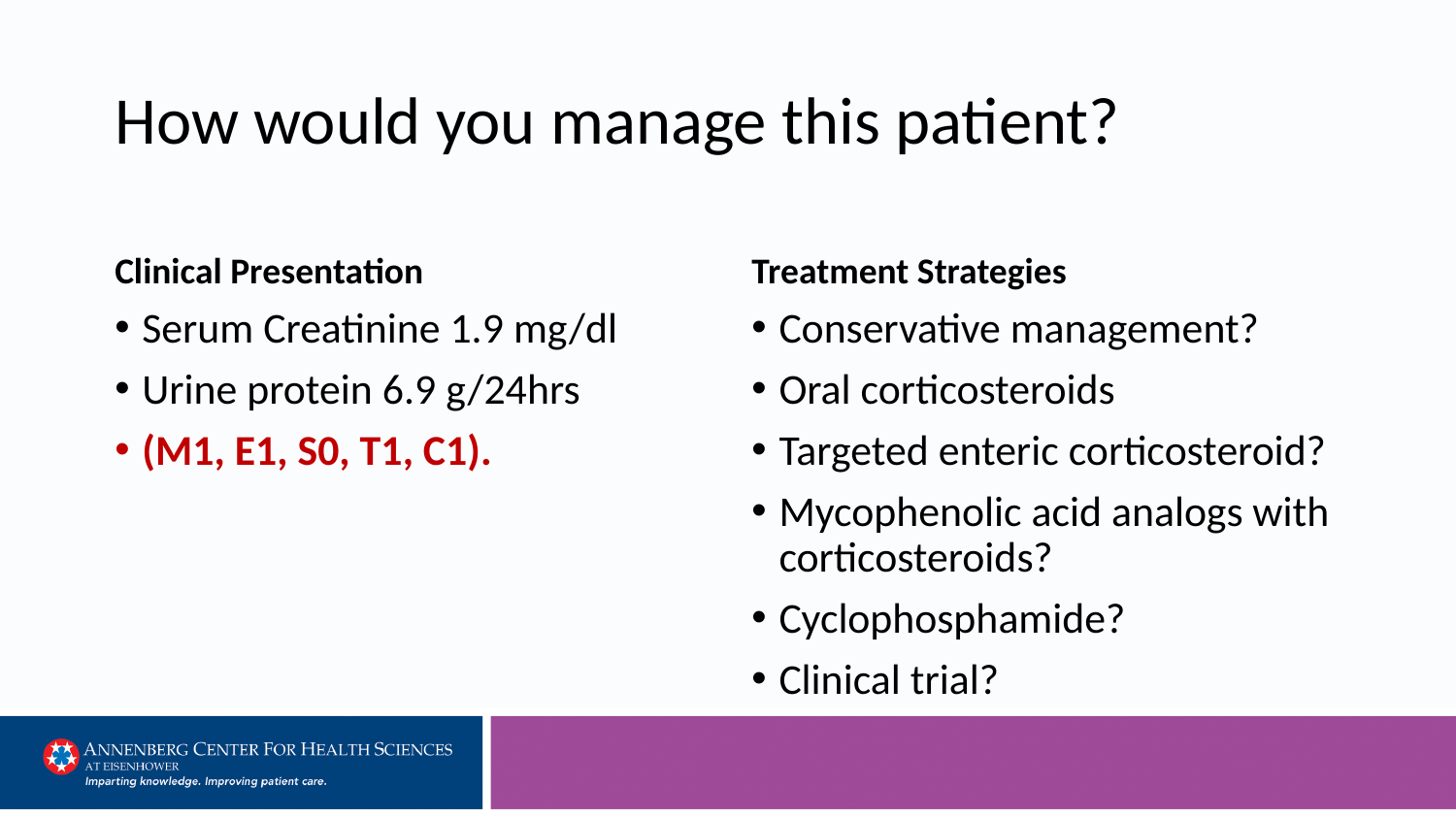

# How would you manage this patient?
Clinical Presentation
Treatment Strategies
Serum Creatinine 1.9 mg/dl
Urine protein 6.9 g/24hrs
(M1, E1, S0, T1, C1).

Conservative management?
Oral corticosteroids
Targeted enteric corticosteroid?
Mycophenolic acid analogs with corticosteroids?
Cyclophosphamide?
Clinical trial?